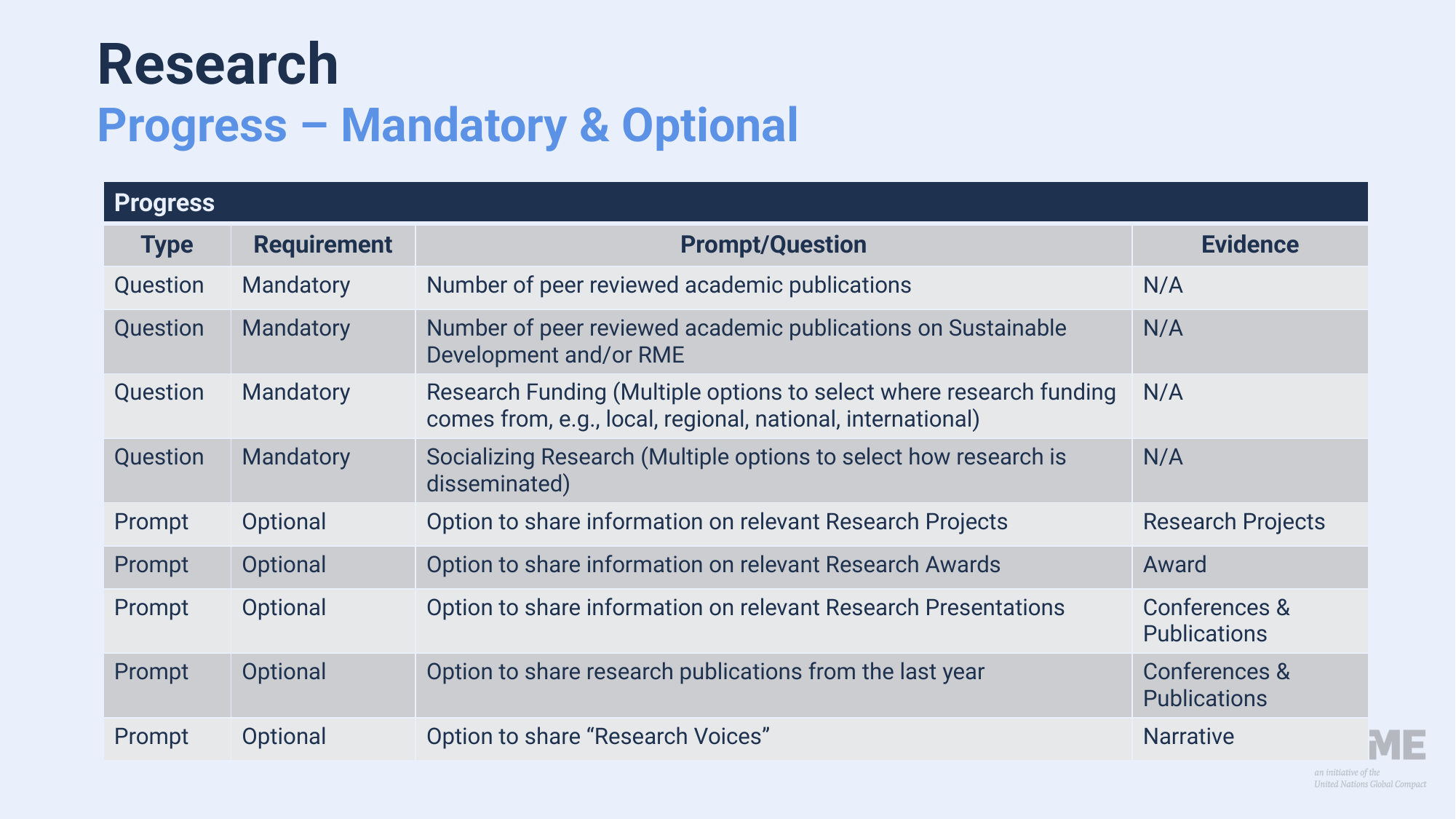

# Research Progress – Mandatory & Optional
| Progress |  |  |  |
| --- | --- | --- | --- |
| Type | Requirement | Prompt/Question | Evidence |
| Question | Mandatory | Number of peer reviewed academic publications | N/A |
| Question | Mandatory | Number of peer reviewed academic publications on Sustainable Development and/or RME | N/A |
| Question | Mandatory | Research Funding (Multiple options to select where research funding comes from, e.g., local, regional, national, international) | N/A |
| Question | Mandatory | Socializing Research (Multiple options to select how research is disseminated) | N/A |
| Prompt | Optional | Option to share information on relevant Research Projects | Research Projects |
| Prompt | Optional | Option to share information on relevant Research Awards | Award |
| Prompt | Optional | Option to share information on relevant Research Presentations | Conferences & Publications |
| Prompt | Optional | Option to share research publications from the last year | Conferences & Publications |
| Prompt | Optional | Option to share “Research Voices” | Narrative |